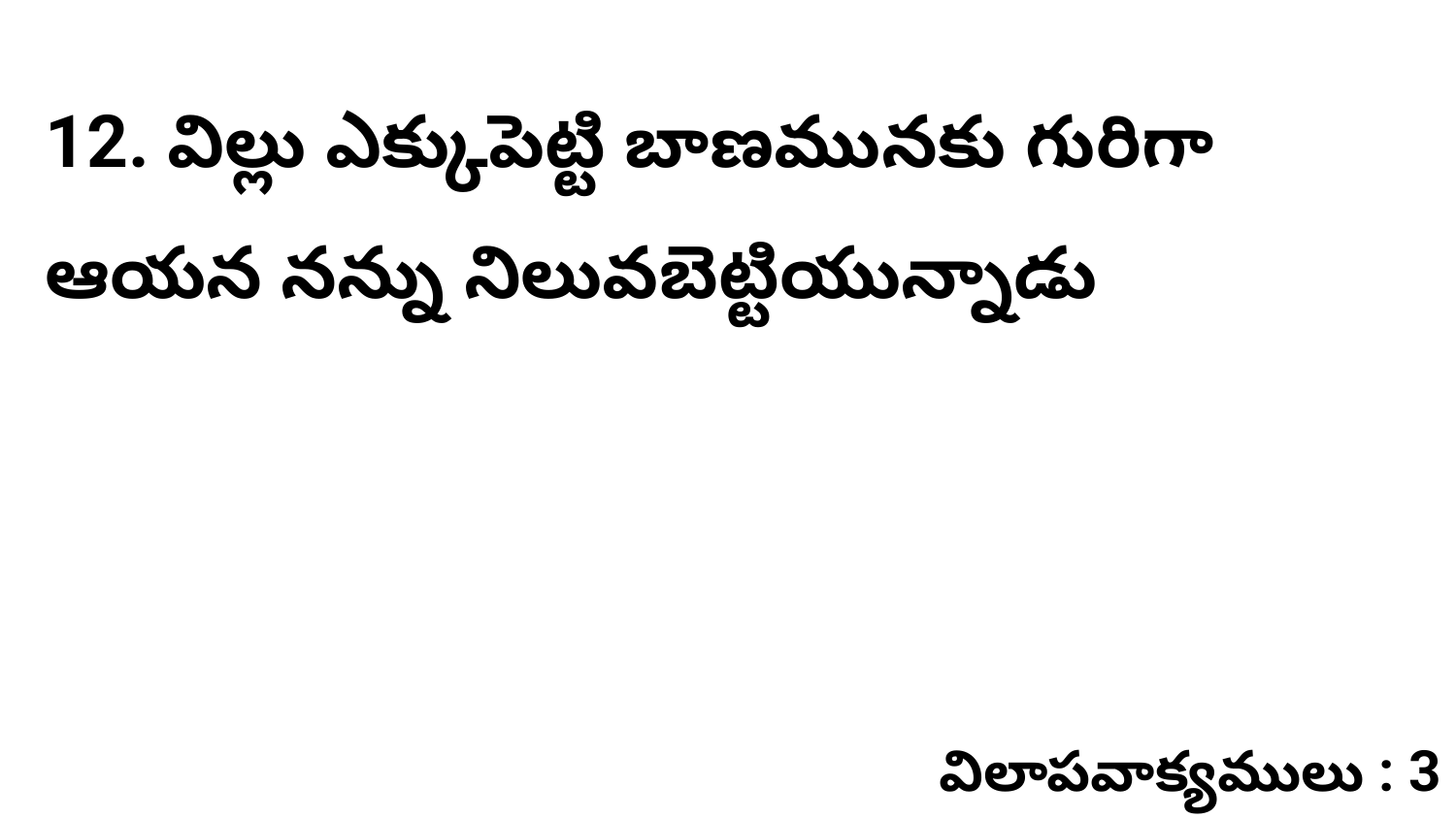

12. విల్లు ఎక్కుపెట్టి బాణమునకు గురిగా ఆయన నన్ను నిలువబెట్టియున్నాడు
విలాపవాక్యములు : 3